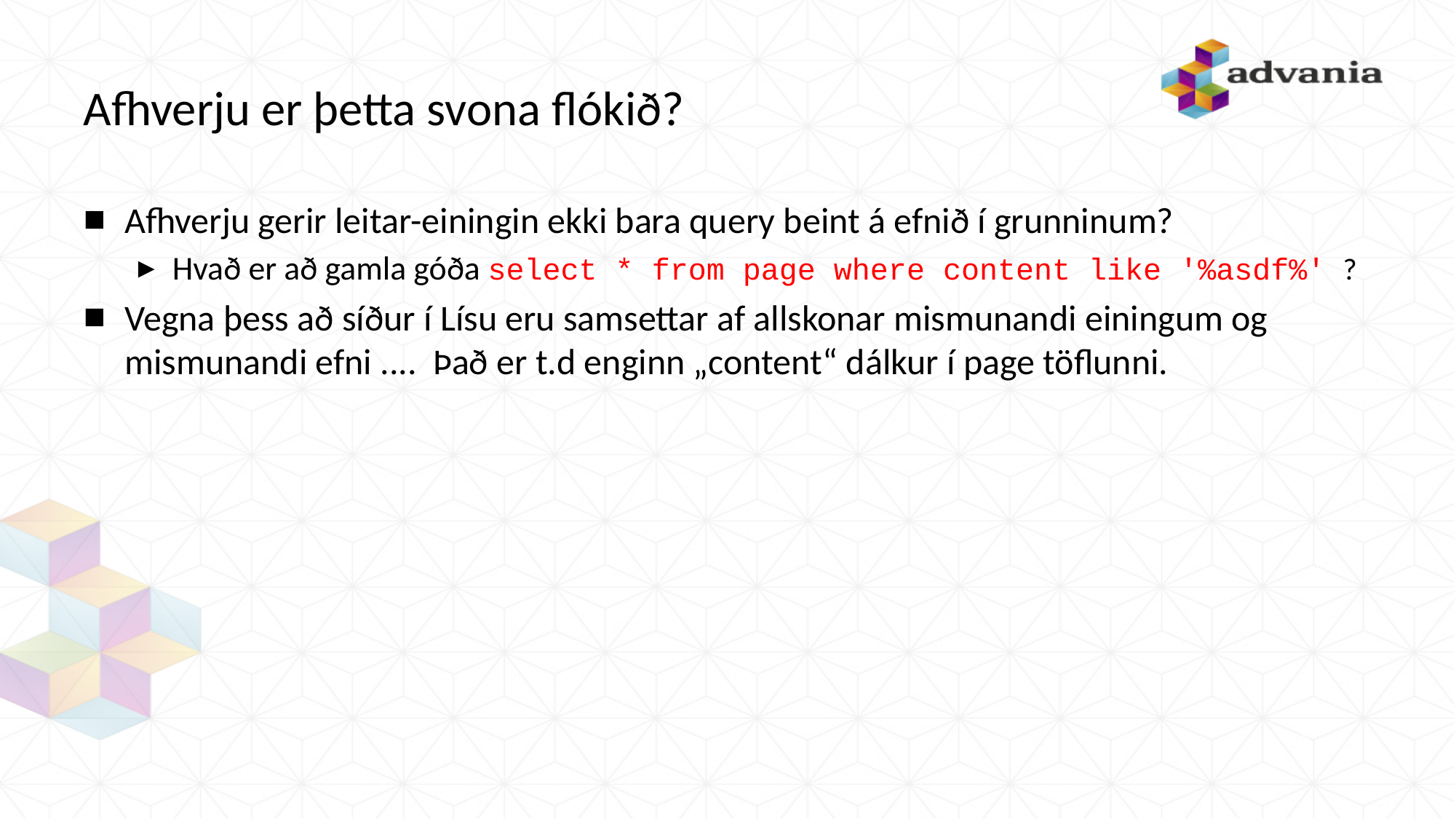

# Afhverju er þetta svona flókið?
Afhverju gerir leitar-einingin ekki bara query beint á efnið í grunninum?
Hvað er að gamla góða select * from page where content like '%asdf%' ?
Vegna þess að síður í Lísu eru samsettar af allskonar mismunandi einingum og mismunandi efni ....  Það er t.d enginn „content“ dálkur í page töflunni.